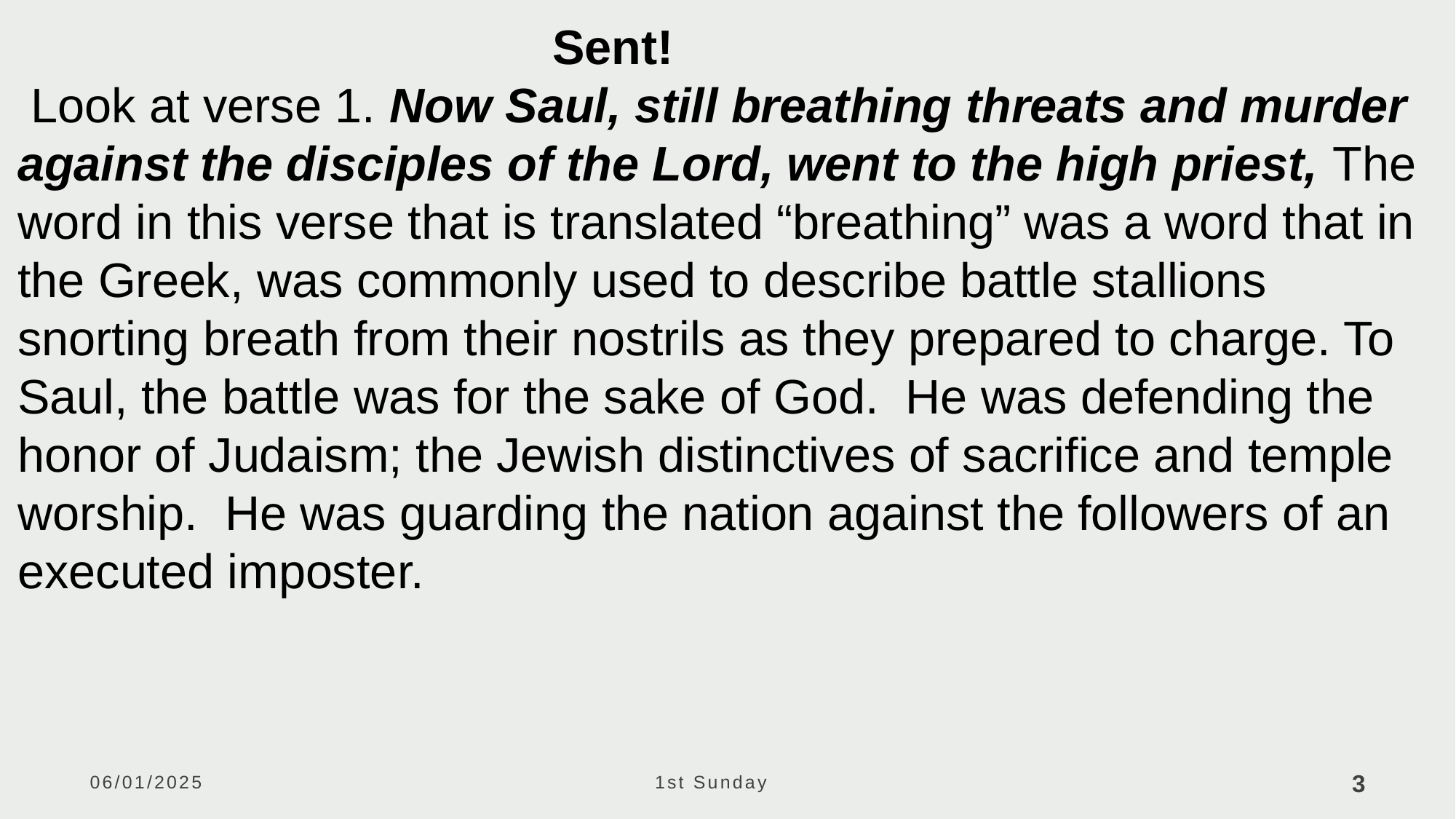

Sent!
 Look at verse 1. Now Saul, still breathing threats and murder against the disciples of the Lord, went to the high priest, The word in this verse that is translated “breathing” was a word that in the Greek, was commonly used to describe battle stallions snorting breath from their nostrils as they prepared to charge. To Saul, the battle was for the sake of God.  He was defending the honor of Judaism; the Jewish distinctives of sacrifice and temple worship.  He was guarding the nation against the followers of an executed imposter.
06/01/2025
1st Sunday
3